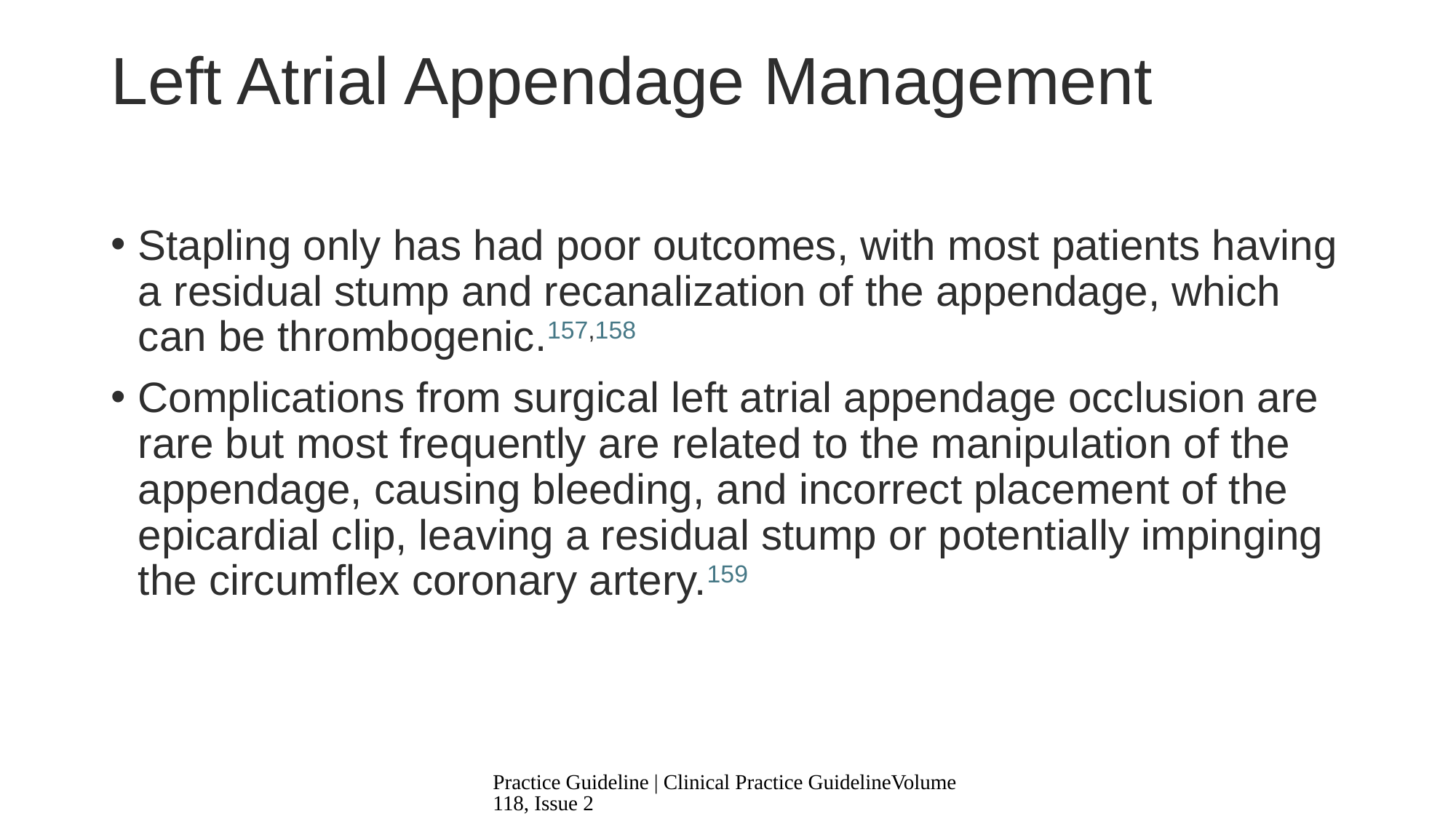

# Left Atrial Appendage Management
Stapling only has had poor outcomes, with most patients having a residual stump and recanalization of the appendage, which can be thrombogenic.157,158
Complications from surgical left atrial appendage occlusion are rare but most frequently are related to the manipulation of the appendage, causing bleeding, and incorrect placement of the epicardial clip, leaving a residual stump or potentially impinging the circumflex coronary artery.159
Practice Guideline | Clinical Practice GuidelineVolume 118, Issue 2